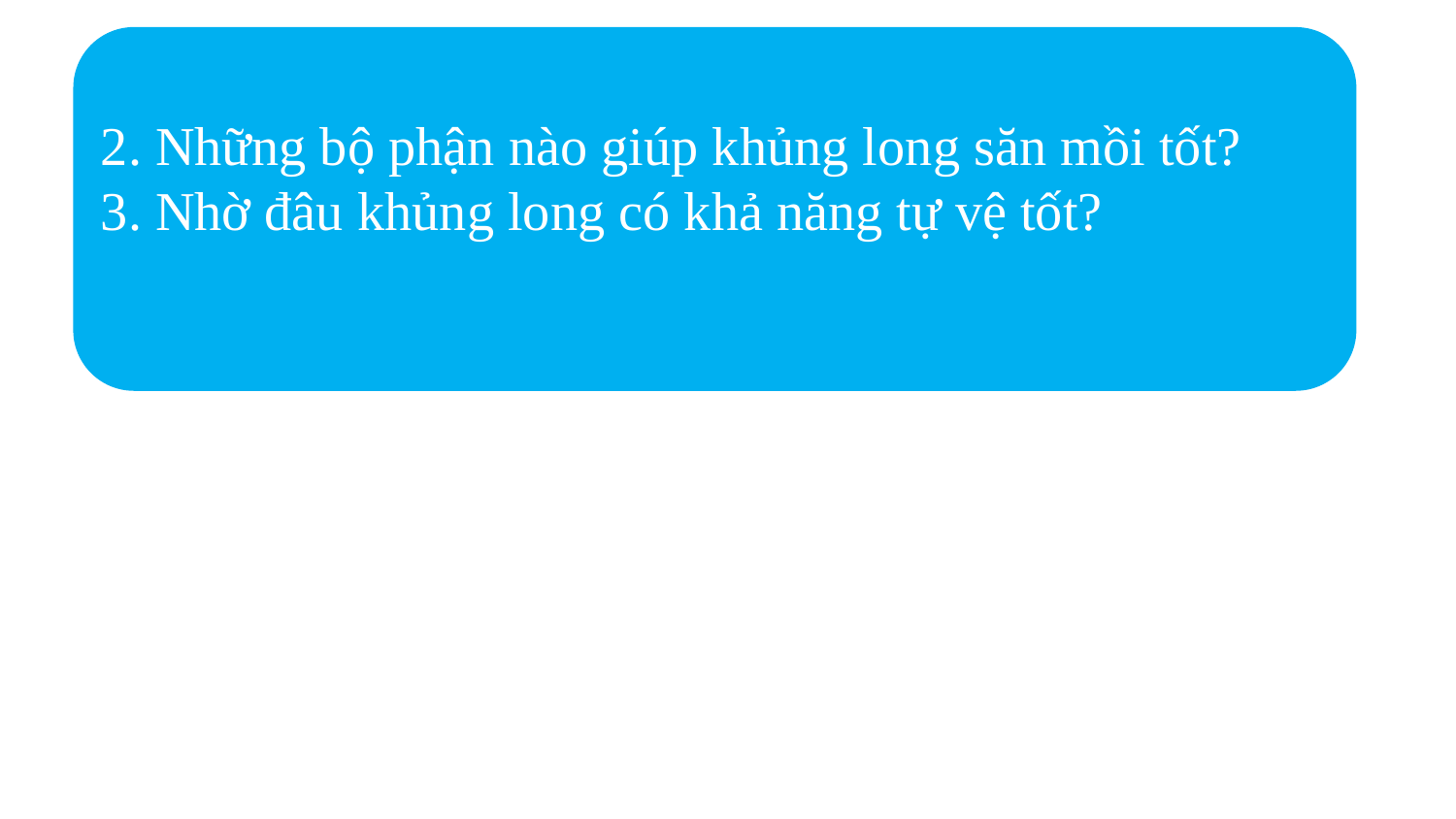

2. Những bộ phận nào giúp khủng long săn mồi tốt?
3. Nhờ đâu khủng long có khả năng tự vệ tốt?